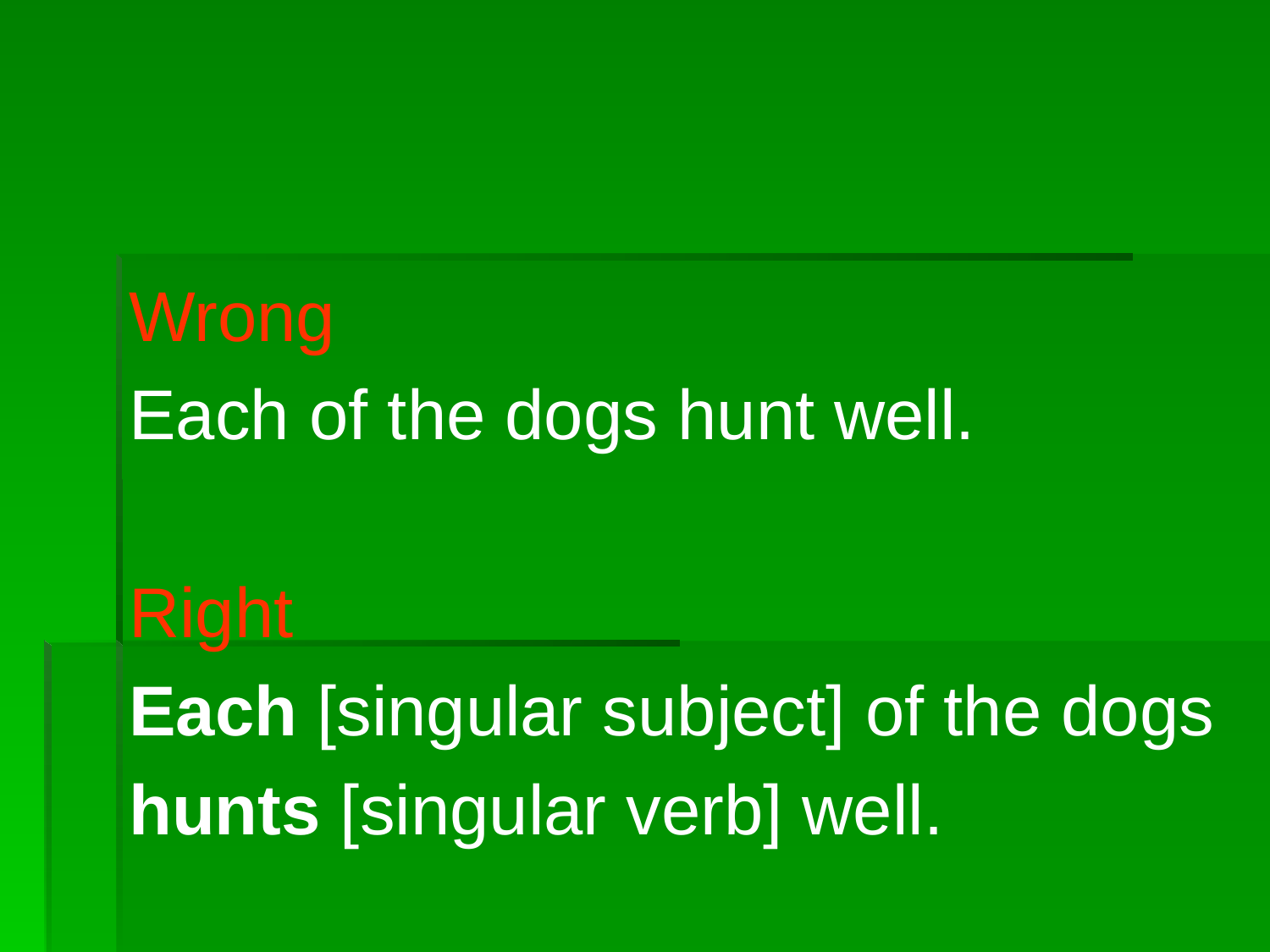

Wrong
Each of the dogs hunt well.

Right
Each [singular subject] of the dogs
hunts [singular verb] well.